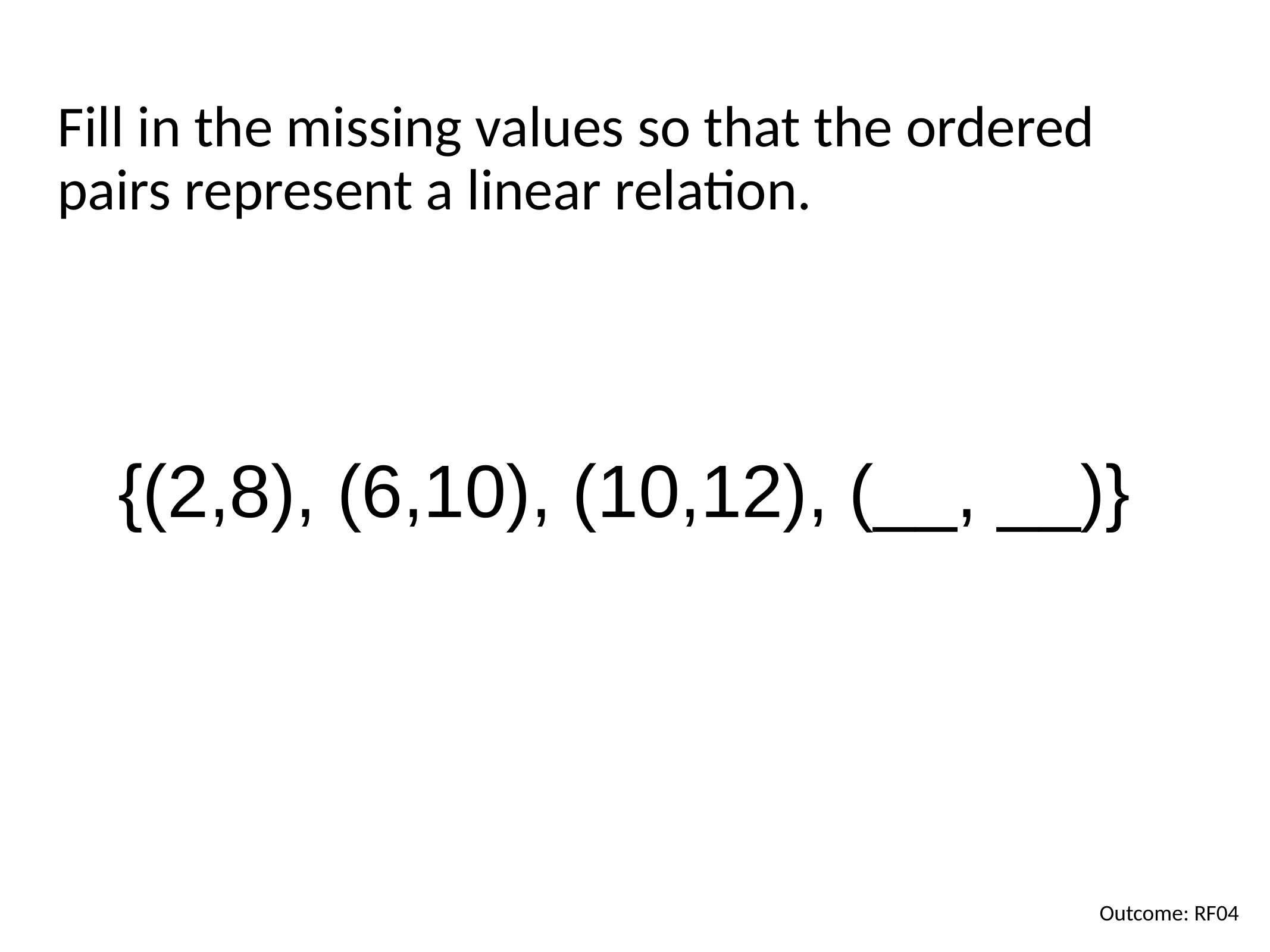

# Fill in the missing values so that the ordered pairs represent a linear relation.
{(2,8), (6,10), (10,12), (__, __)}
Outcome: RF04